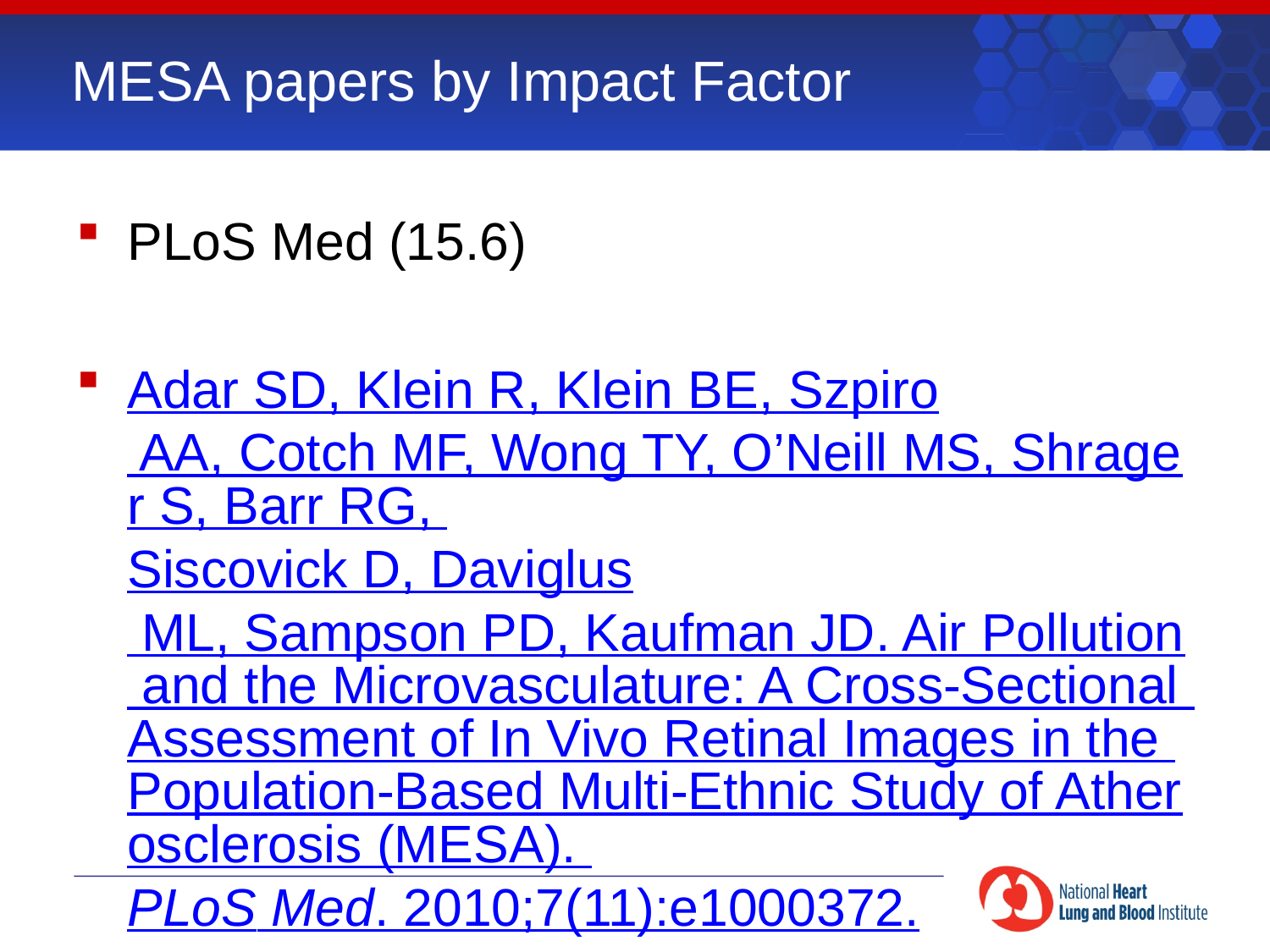

# MESA papers by Impact Factor
PLoS Med (15.6)

Adar SD, Klein R, Klein BE, Szpiro AA, Cotch MF, Wong TY, O’Neill MS, Shrager S, Barr RG, Siscovick D, Daviglus ML, Sampson PD, Kaufman JD. Air Pollution and the Microvasculature: A Cross-Sectional Assessment of In Vivo Retinal Images in the Population-Based Multi-Ethnic Study of Atherosclerosis (MESA). PLoS Med. 2010;7(11):e1000372.